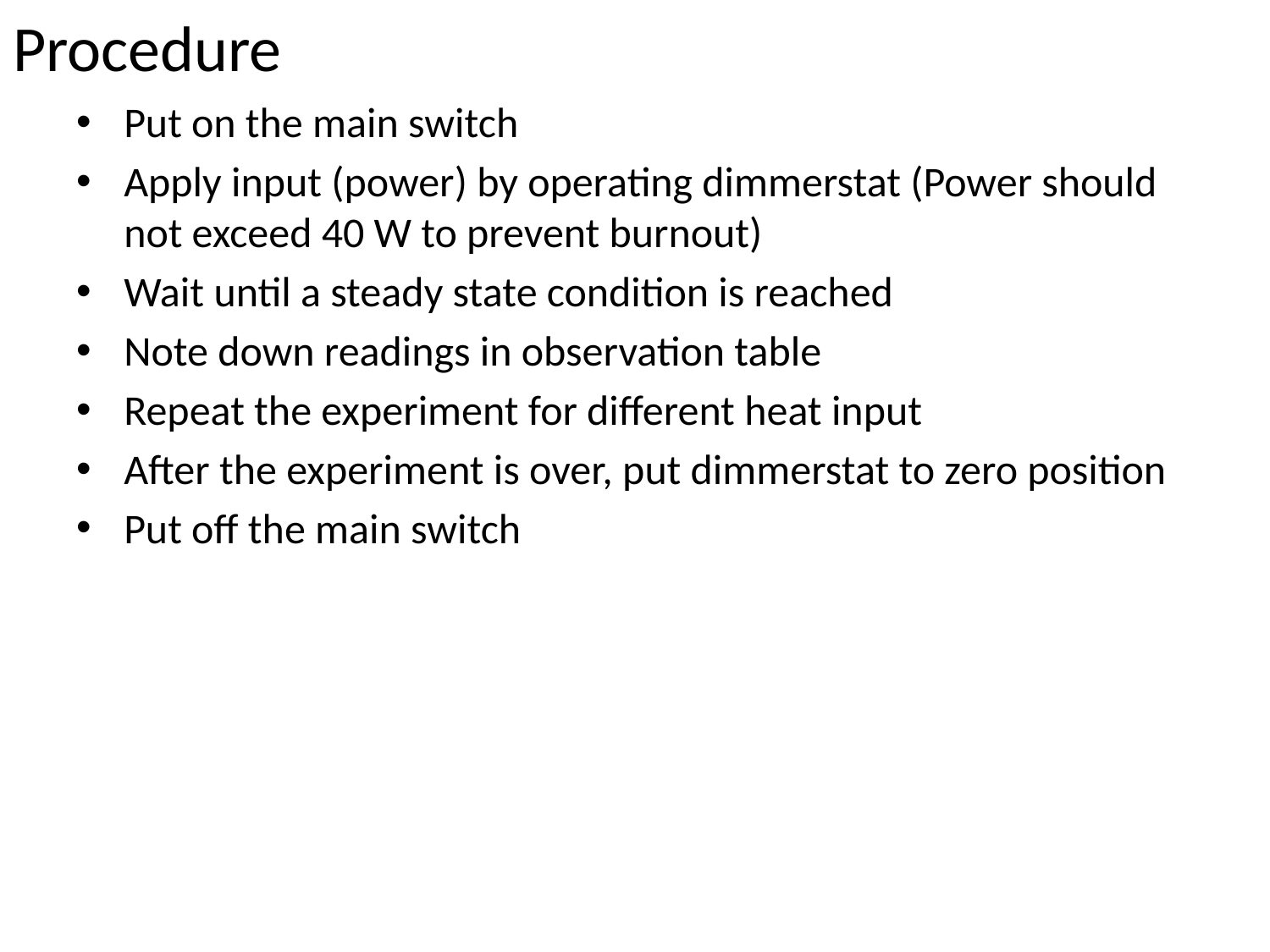

# Procedure
Put on the main switch
Apply input (power) by operating dimmerstat (Power should not exceed 40 W to prevent burnout)
Wait until a steady state condition is reached
Note down readings in observation table
Repeat the experiment for different heat input
After the experiment is over, put dimmerstat to zero position
Put off the main switch